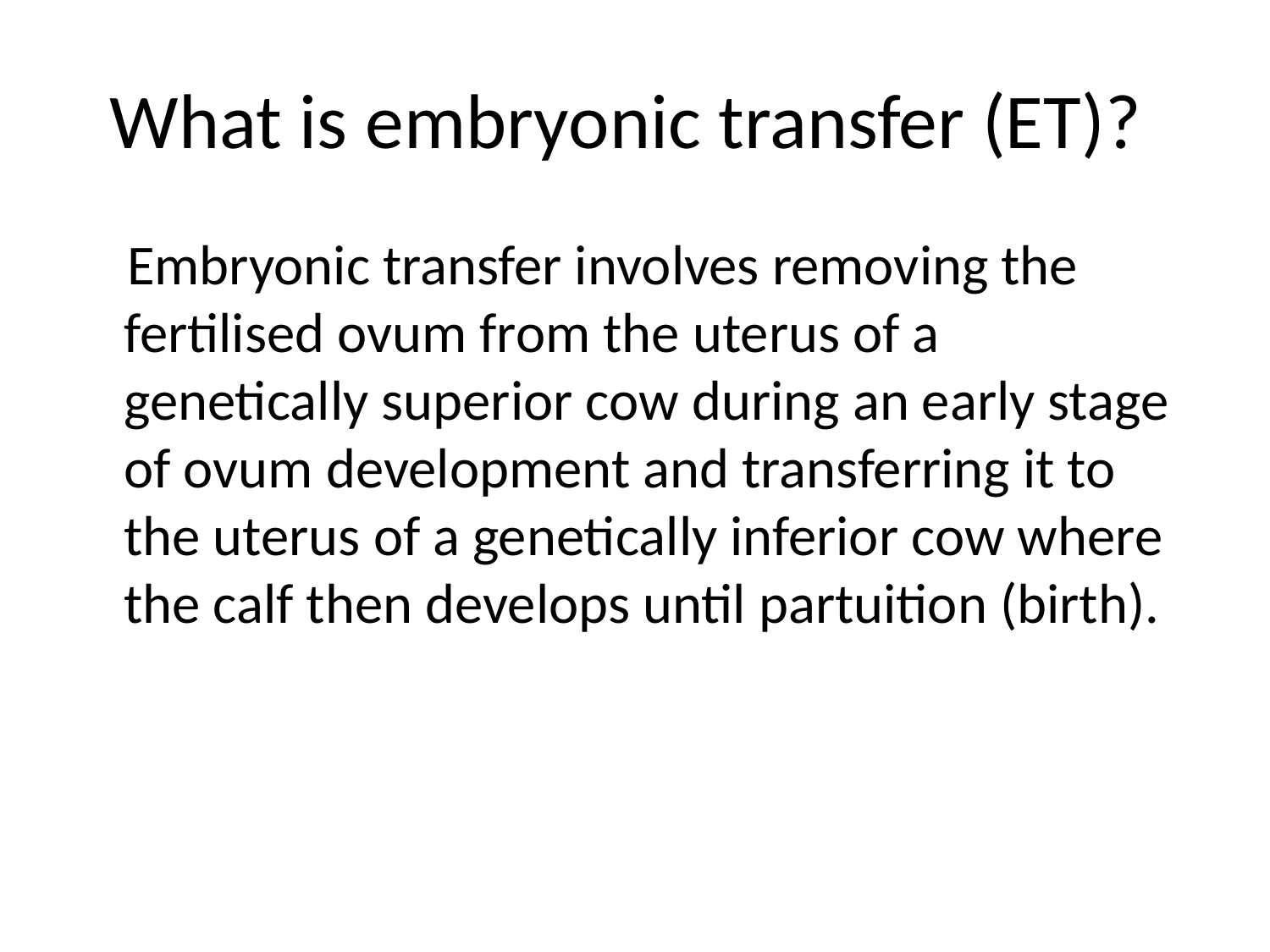

# What is embryonic transfer (ET)?
    Embryonic transfer involves removing the fertilised ovum from the uterus of a genetically superior cow during an early stage of ovum development and transferring it to the uterus of a genetically inferior cow where the calf then develops until partuition (birth).